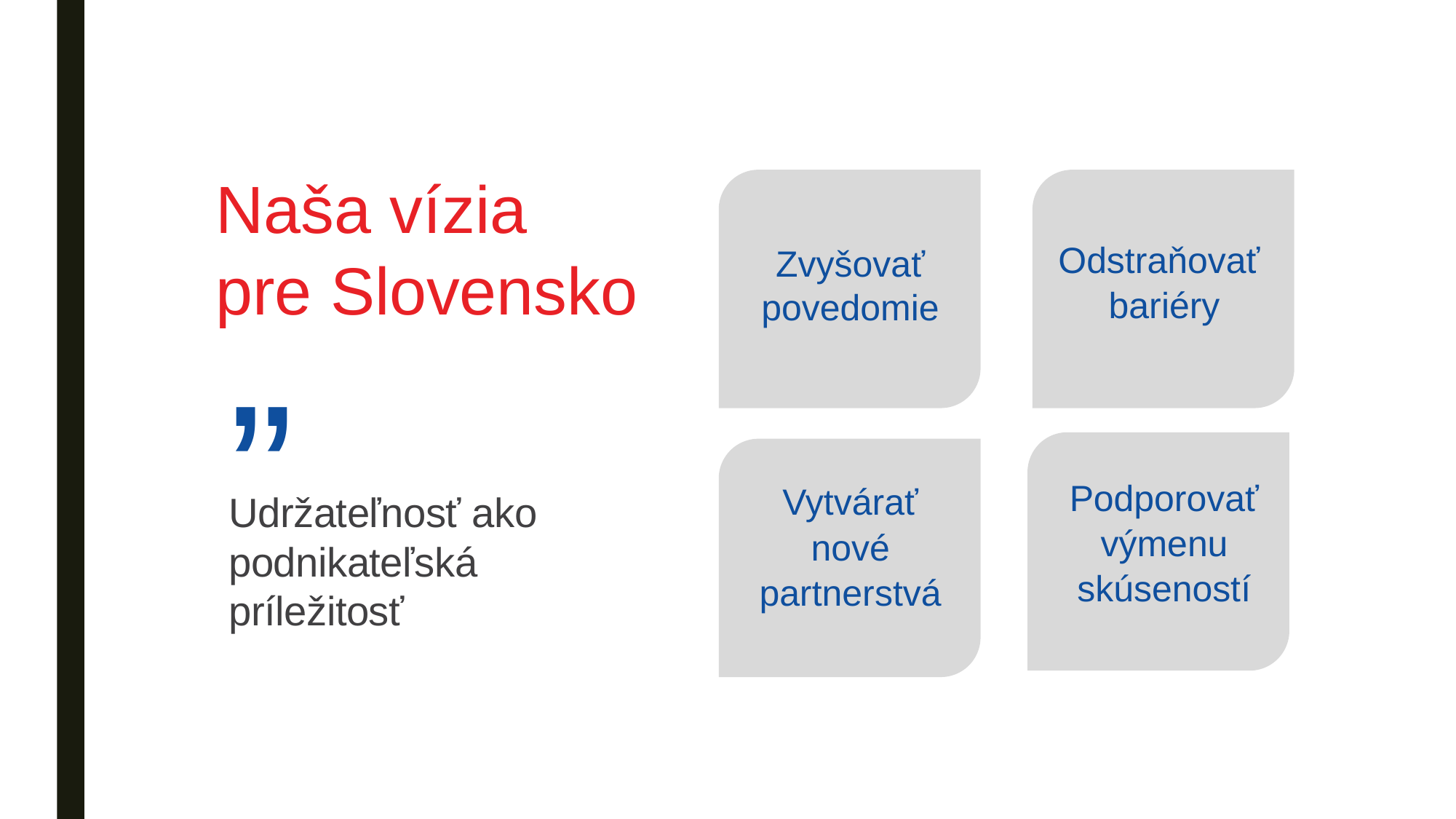

Naša vízia
pre Slovensko

„
Odstraňovať
 bariéry
Zvyšovať povedomie

Podporovať
výmenu
skúseností
Vytvárať
nové
partnerstvá
Udržateľnosť ako podnikateľská príležitosť